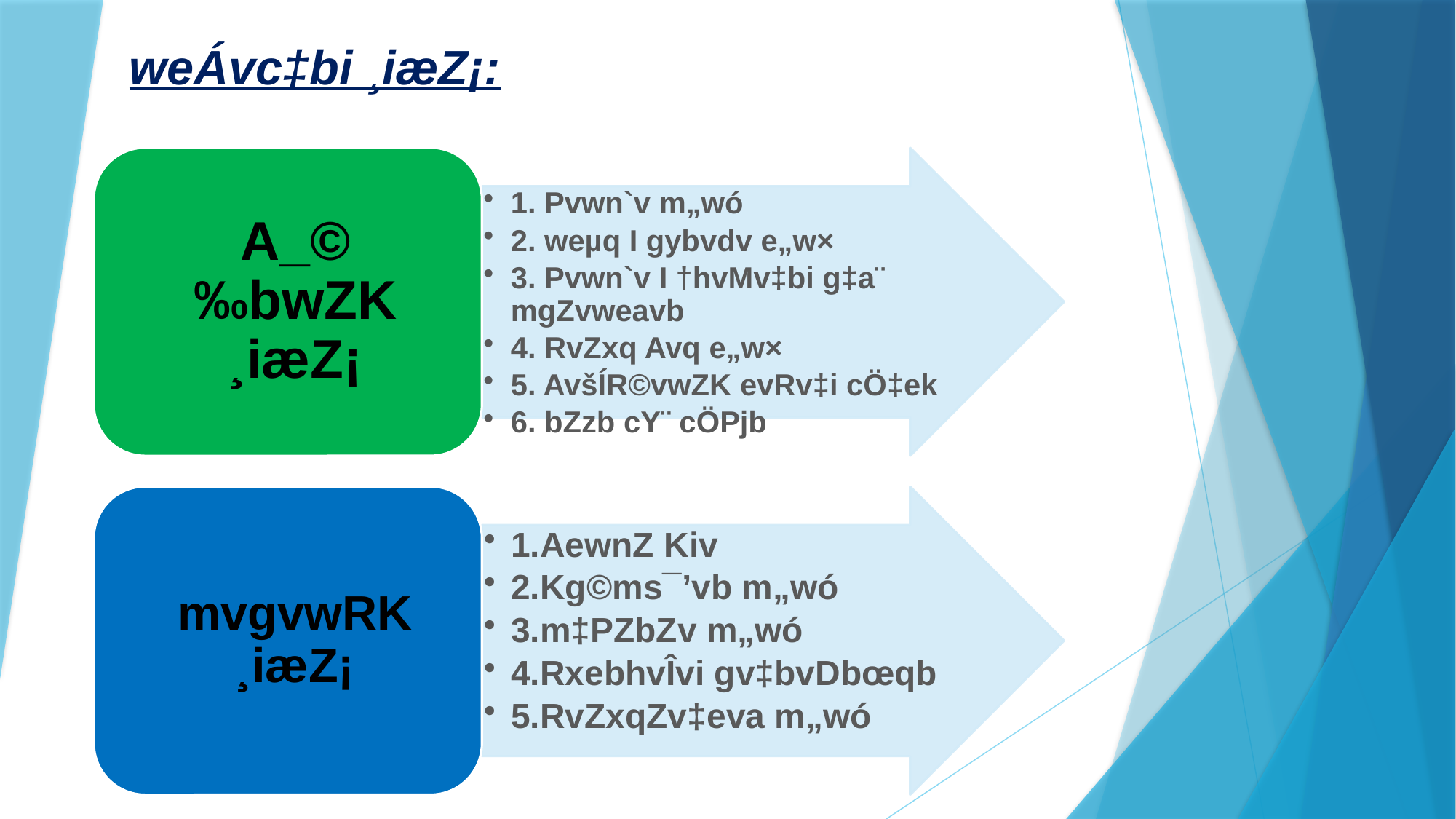

# weÁvc‡bi ¸iæZ¡:
1. Pvwn`v m„wó
2. weµq I gybvdv e„w×
3. Pvwn`v I †hvMv‡bi g‡a¨ mgZvweavb
4. RvZxq Avq e„w×
5. AvšÍR©vwZK evRv‡i cÖ‡ek
6. bZzb cY¨ cÖPjb
A_©‰bwZK ¸iæZ¡
1.AewnZ Kiv
2.Kg©ms¯’vb m„wó
3.m‡PZbZv m„wó
4.RxebhvÎvi gv‡bvDbœqb
5.RvZxqZv‡eva m„wó
mvgvwRK ¸iæZ¡